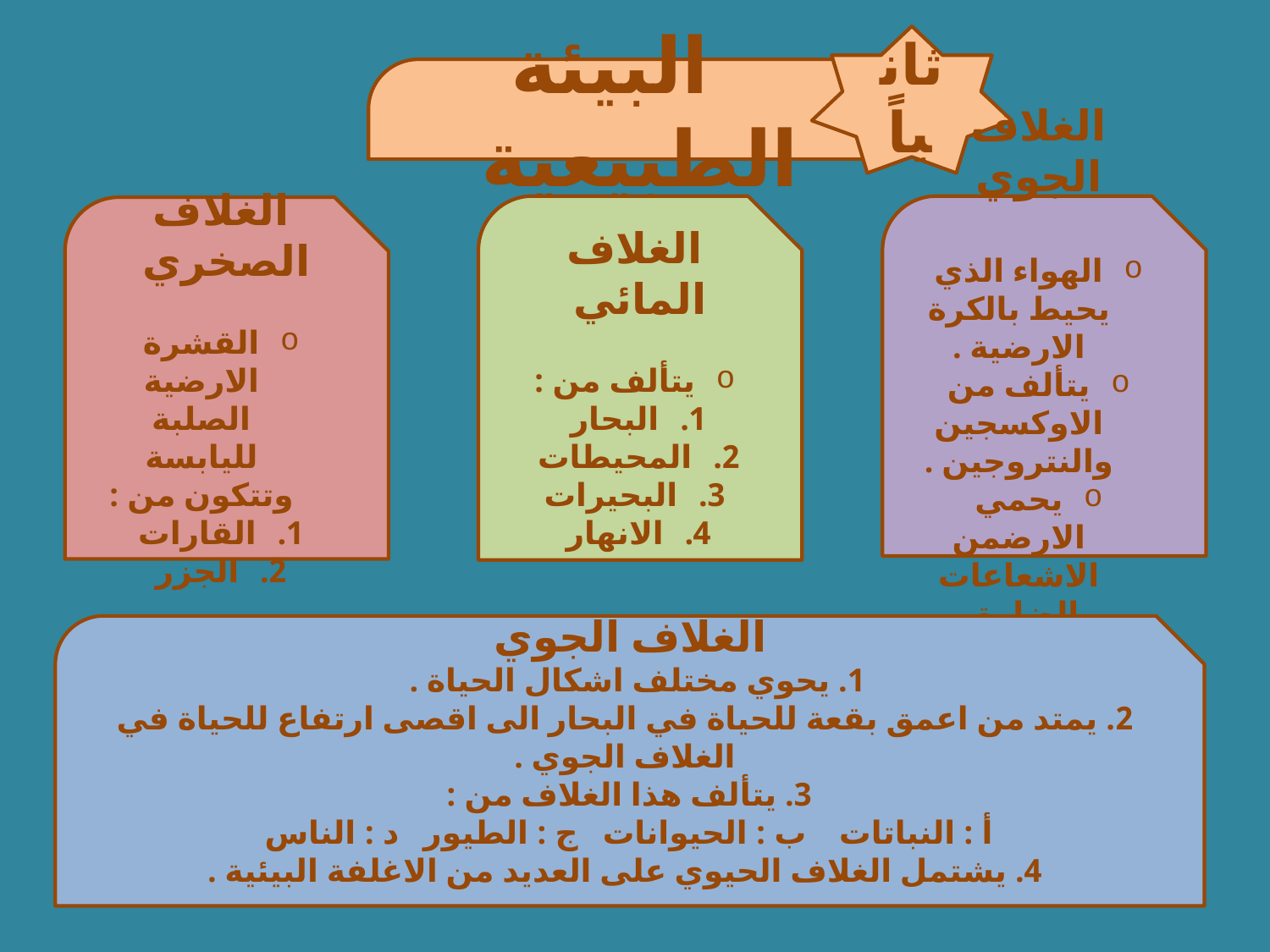

ثانياً
   البيئة الطبيعية
الغلاف المائي

يتألف من :
البحار
المحيطات
البحيرات
الانهار
الغلاف الجوي

الهواء الذي يحيط بالكرة الارضية .
يتألف من الاوكسجين والنتروجين .
يحمي الارضمن الاشعاعات الضارة .

الغلاف الصخري

القشرة الارضية الصلبة لليابسة وتتكون من :
القارات
الجزر

الغلاف الجوي
1. يحوي مختلف اشكال الحياة .
2. يمتد من اعمق بقعة للحياة في البحار الى اقصى ارتفاع للحياة في الغلاف الجوي .
3. يتألف هذا الغلاف من :
أ : النباتات    ب : الحيوانات   ج : الطيور   د : الناس
4. يشتمل الغلاف الحيوي على العديد من الاغلفة البيئية .